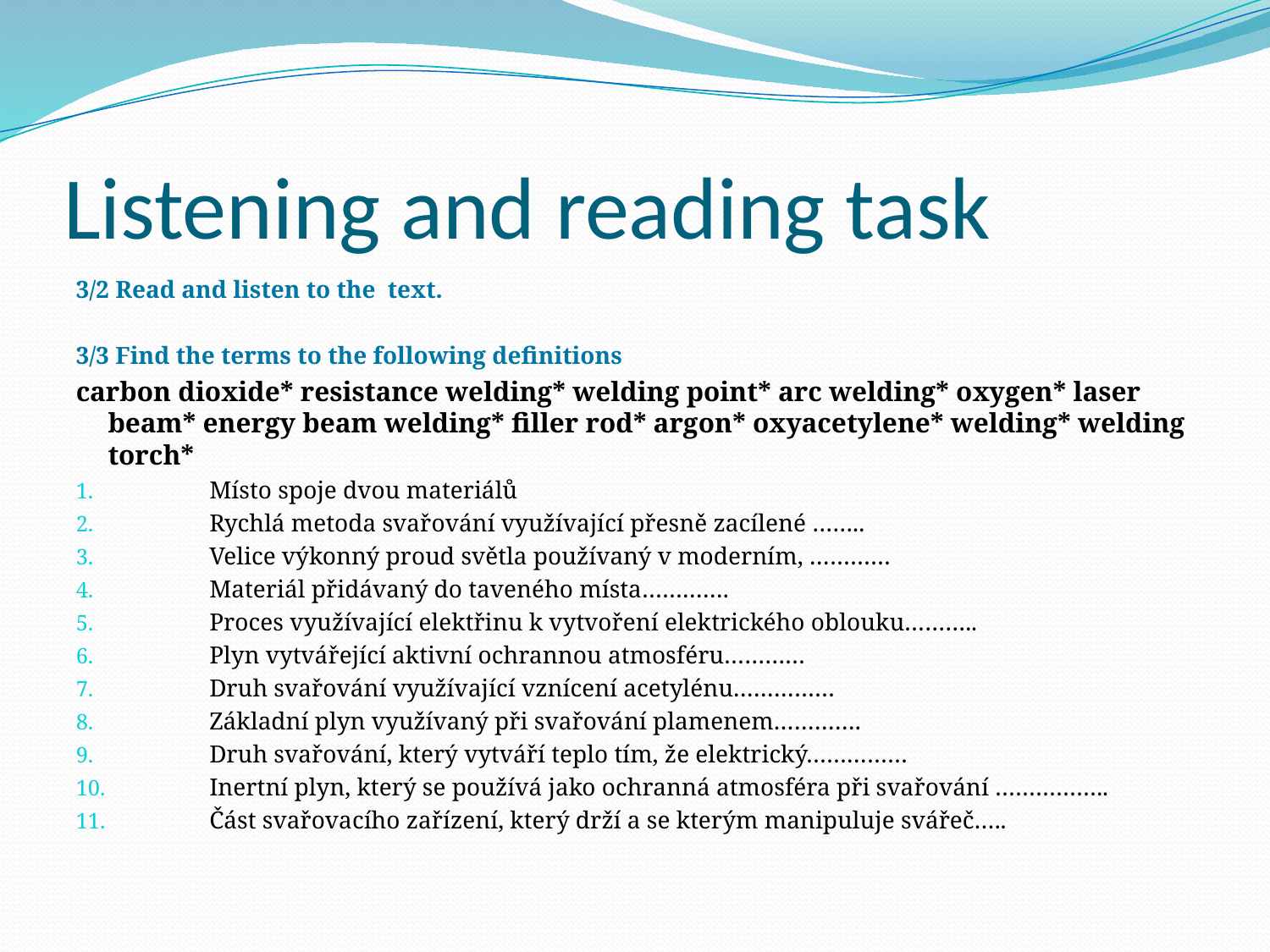

# Listening and reading task
3/2 Read and listen to the  text.

3/3 Find the terms to the following definitions
carbon dioxide* resistance welding* welding point* arc welding* oxygen* laser beam* energy beam welding* filler rod* argon* oxyacetylene* welding* welding torch*
Místo spoje dvou materiálů
Rychlá metoda svařování využívající přesně zacílené ……..
Velice výkonný proud světla používaný v moderním, …………
Materiál přidávaný do taveného místa………….
Proces využívající elektřinu k vytvoření elektrického oblouku………..
Plyn vytvářející aktivní ochrannou atmosféru…………
Druh svařování využívající vznícení acetylénu……………
Základní plyn využívaný při svařování plamenem………….
Druh svařování, který vytváří teplo tím, že elektrický……………
Inertní plyn, který se používá jako ochranná atmosféra při svařování ……………..
Část svařovacího zařízení, který drží a se kterým manipuluje svářeč…..